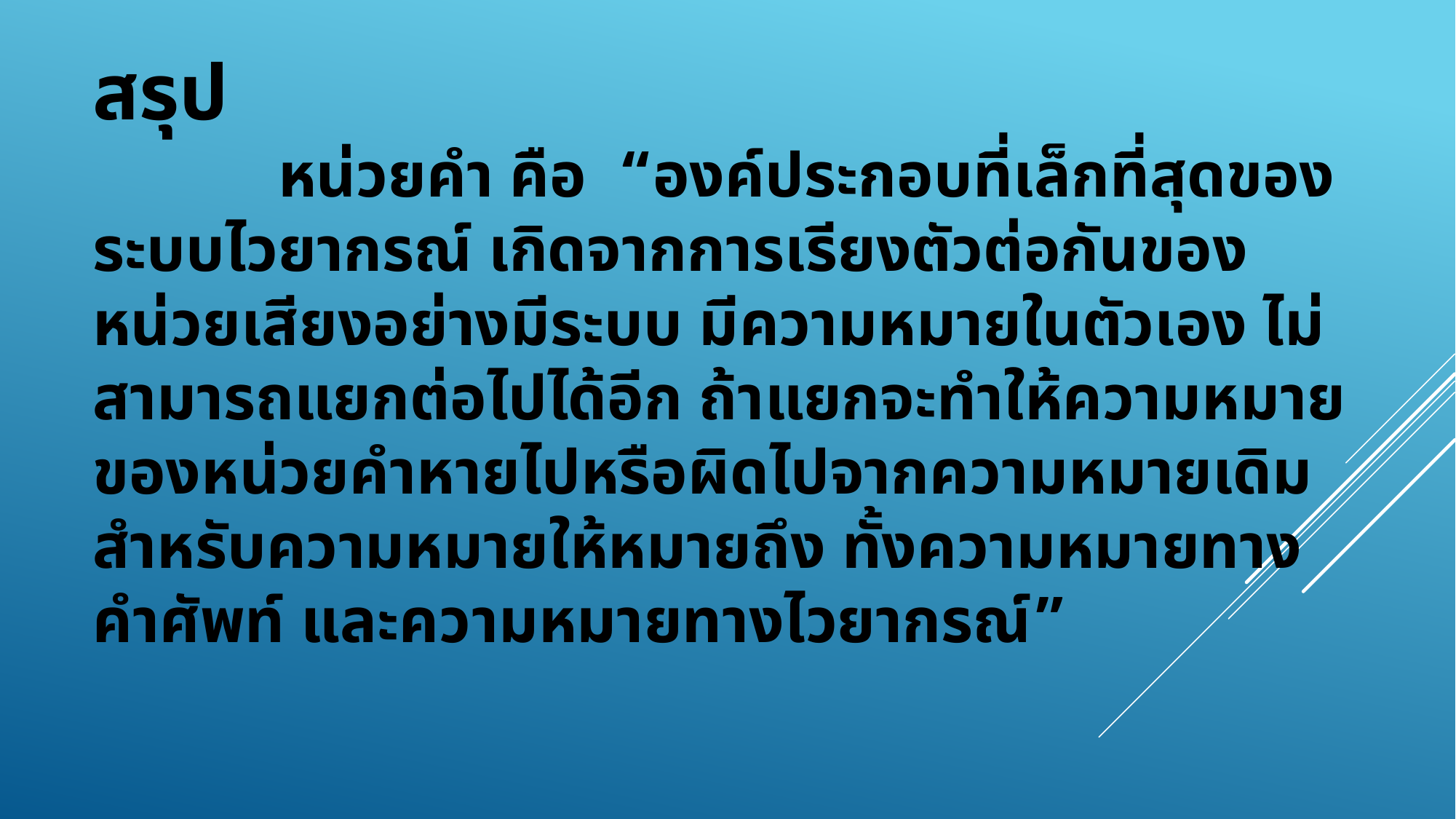

# สรุป หน่วยคำ คือ  “องค์ประกอบที่เล็กที่สุดของระบบไวยากรณ์ เกิดจากการเรียงตัวต่อกันของหน่วยเสียงอย่างมีระบบ มีความหมายในตัวเอง ไม่สามารถแยกต่อไปได้อีก ถ้าแยกจะทำให้ความหมายของหน่วยคำหายไปหรือผิดไปจากความหมายเดิม สำหรับความหมายให้หมายถึง ทั้งความหมายทาง  คำศัพท์ และความหมายทางไวยากรณ์”